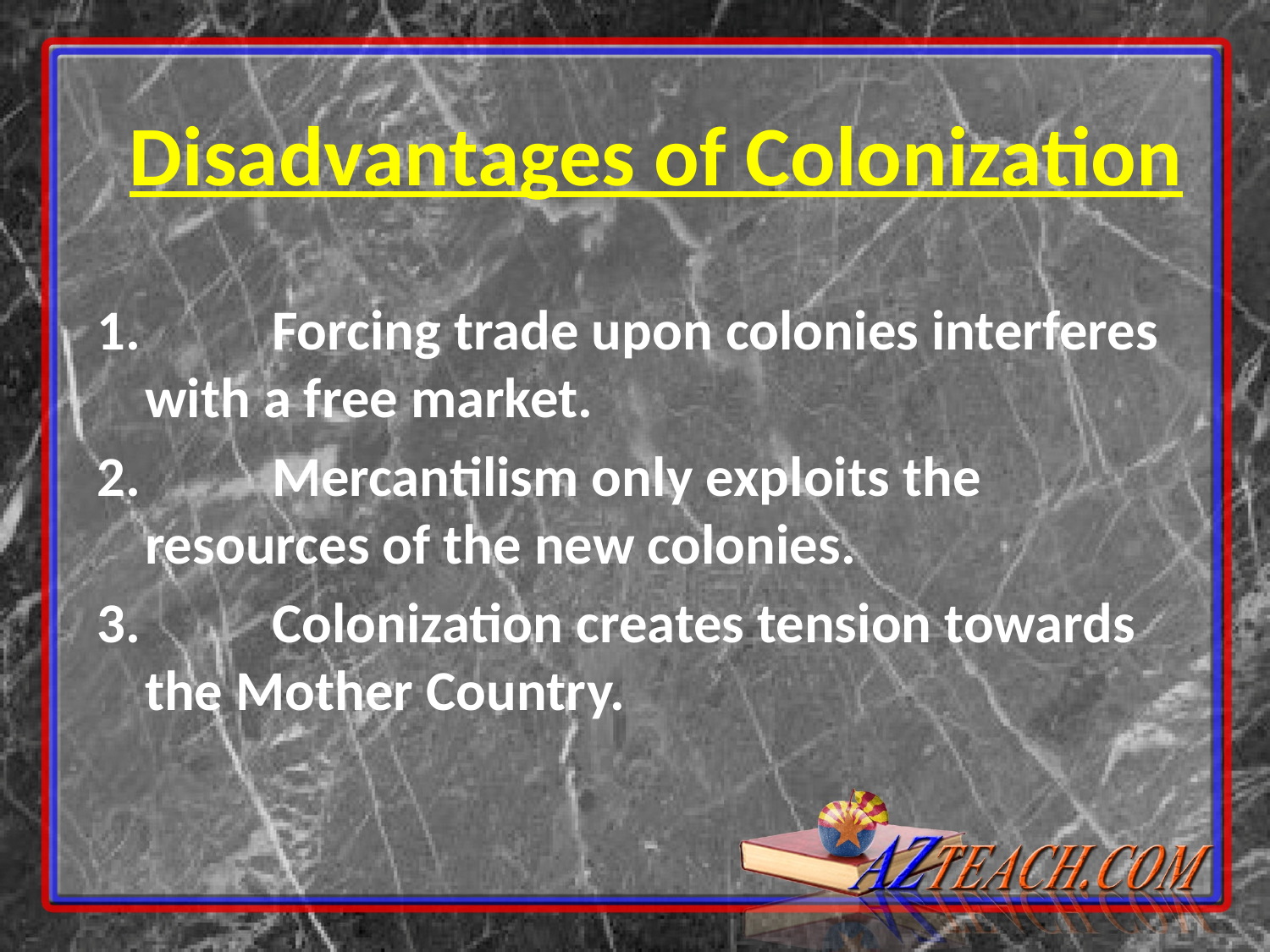

Disadvantages of Colonization

1. 	Forcing trade upon colonies interferes with a free market.
2. 	Mercantilism only exploits the resources of the new colonies.
3. 	Colonization creates tension towards the Mother Country.